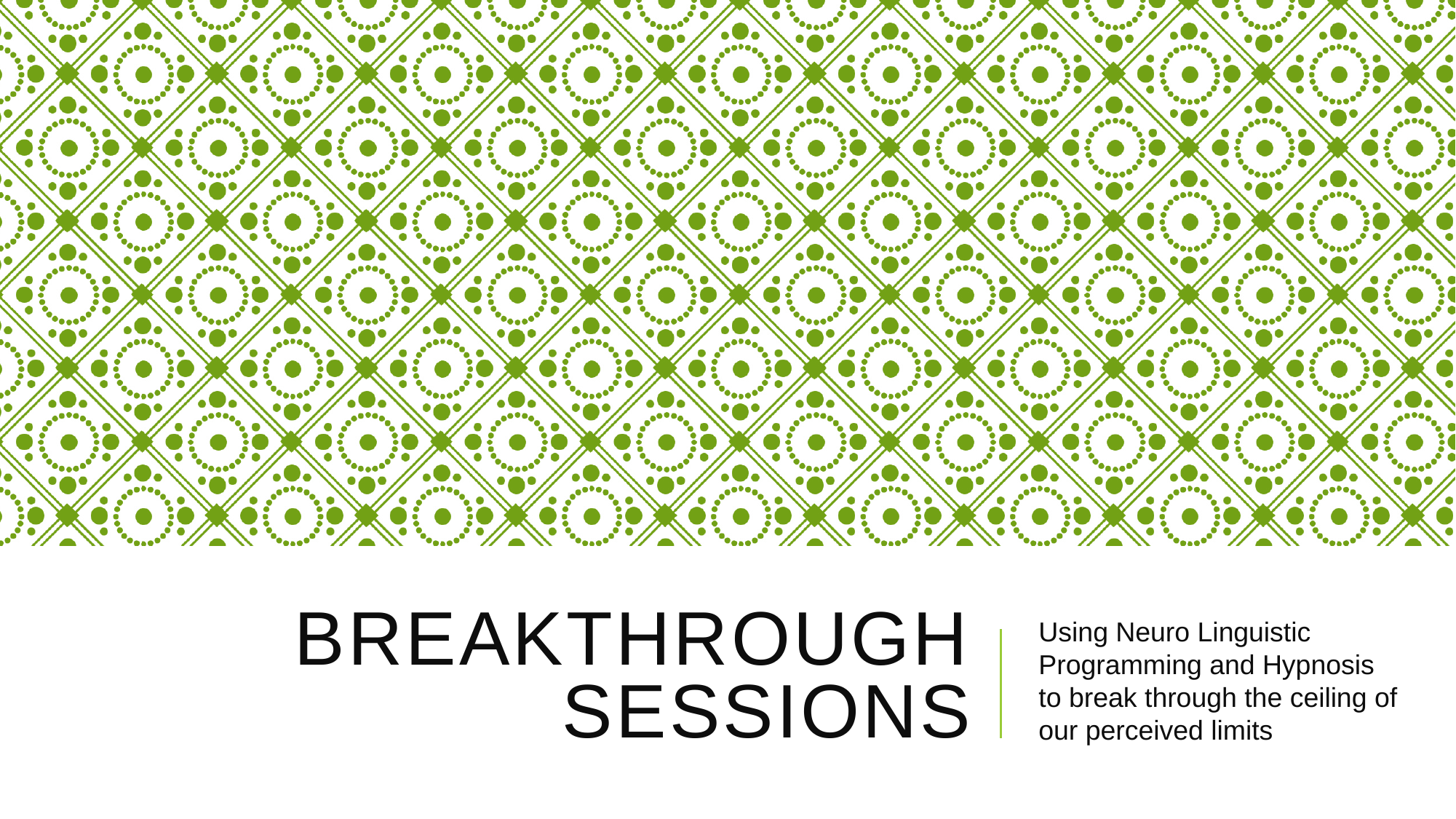

# bREAKTHROUGH Sessions
Using Neuro Linguistic Programming and Hypnosis to break through the ceiling of our perceived limits